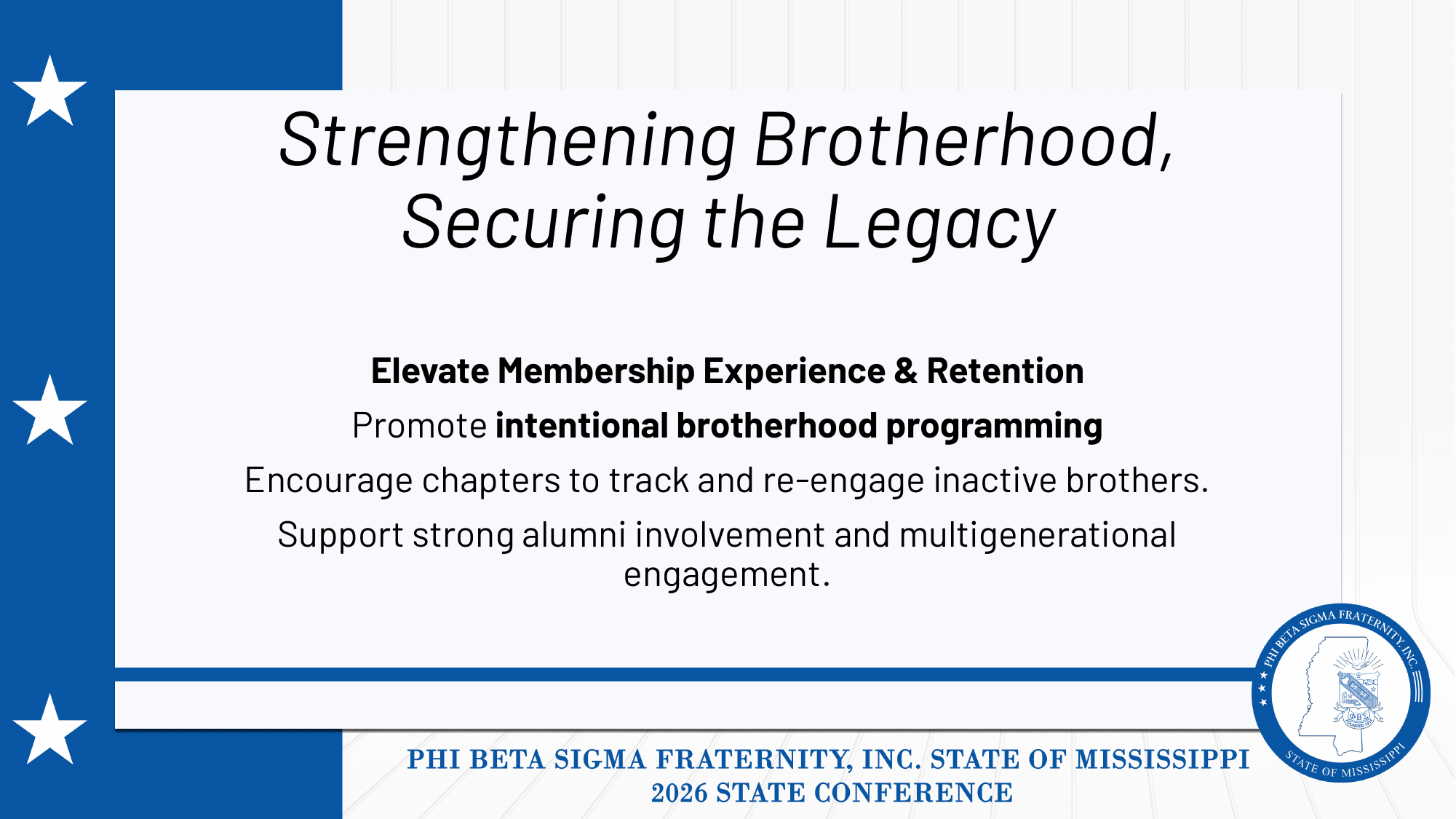

# Strengthening Brotherhood, Securing the Legacy

Elevate Membership Experience & Retention
Promote intentional brotherhood programming
Encourage chapters to track and re-engage inactive brothers.
Support strong alumni involvement and multigenerational engagement.